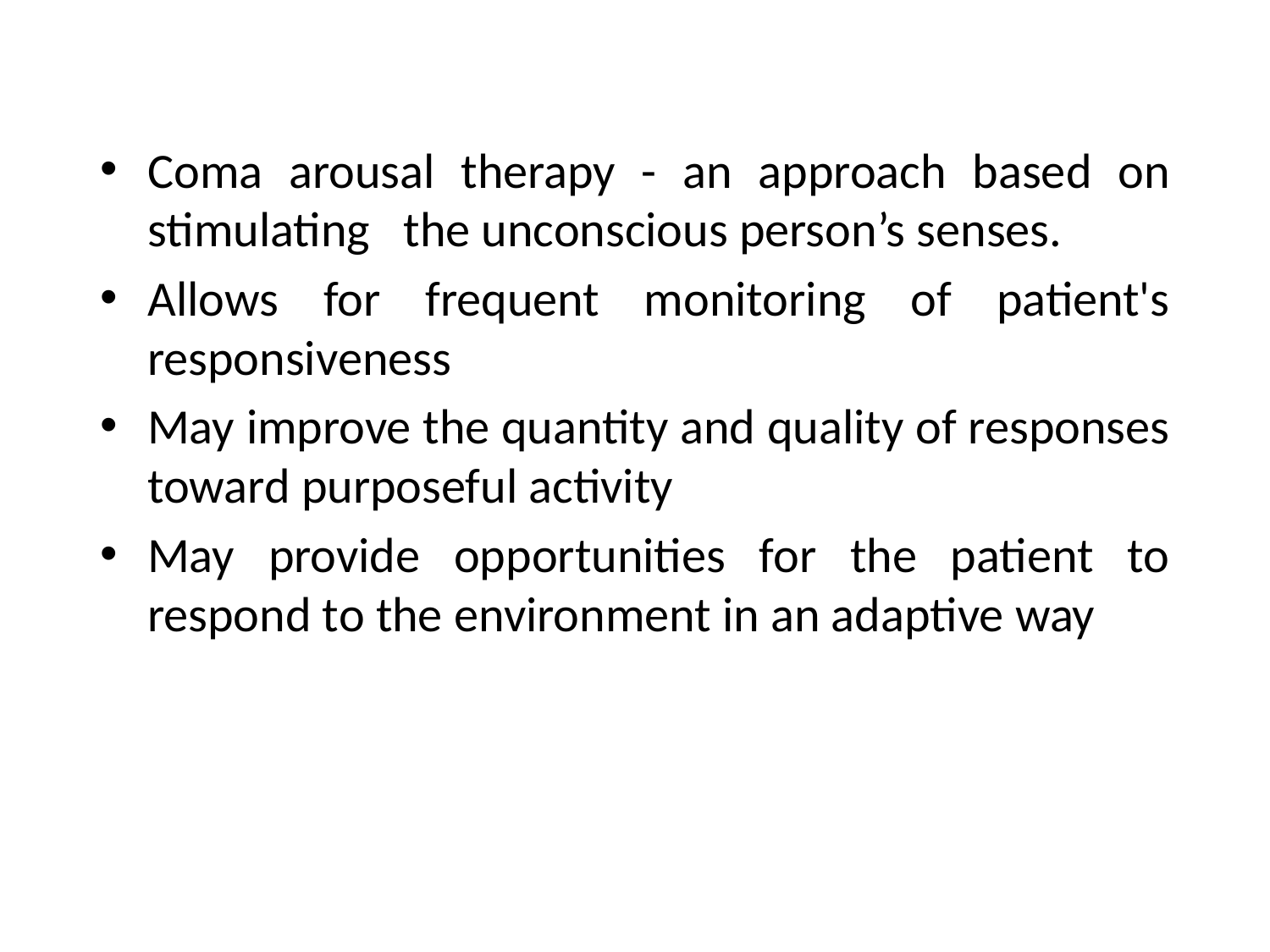

Coma arousal therapy - an approach based on stimulating   the unconscious person’s senses.
Allows for frequent monitoring of patient's responsiveness
May improve the quantity and quality of responses toward purposeful activity
May provide opportunities for the patient to respond to the environment in an adaptive way